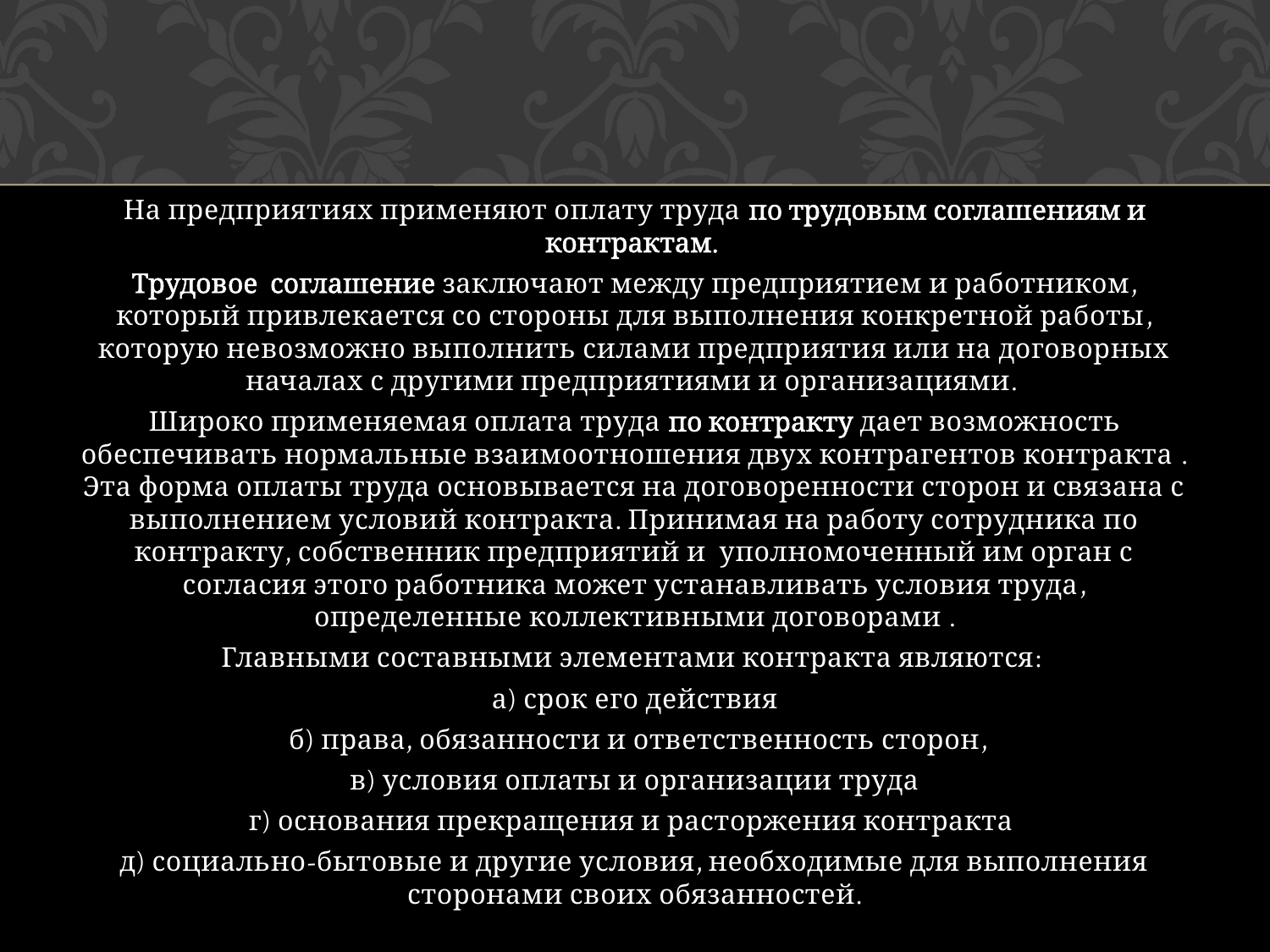

На предприятиях применяют оплату труда по трудовым соглашениям и контрактам.
Трудовое  соглашение заключают между предприятием и работником, который привлекается со стороны для выполнения конкретной работы, которую невозможно выполнить силами предприятия или на договорных началах с другими предприятиями и организациями.
Широко применяемая оплата труда по контракту дает возможность обеспечивать нормальные взаимоотношения двух контрагентов контракта . Эта форма оплаты труда основывается на договоренности сторон и связана с выполнением условий контракта. Принимая на работу сотрудника по контракту, собственник предприятий и  уполномоченный им орган с согласия этого работника может устанавливать условия труда, определенные коллективными договорами .
Главными составными элементами контракта являются:
а) срок его действия
 б) права, обязанности и ответственность сторон,
 в) условия оплаты и организации труда
г) основания прекращения и расторжения контракта
д) социально-бытовые и другие условия, необходимые для выполнения сторонами своих обязанностей.